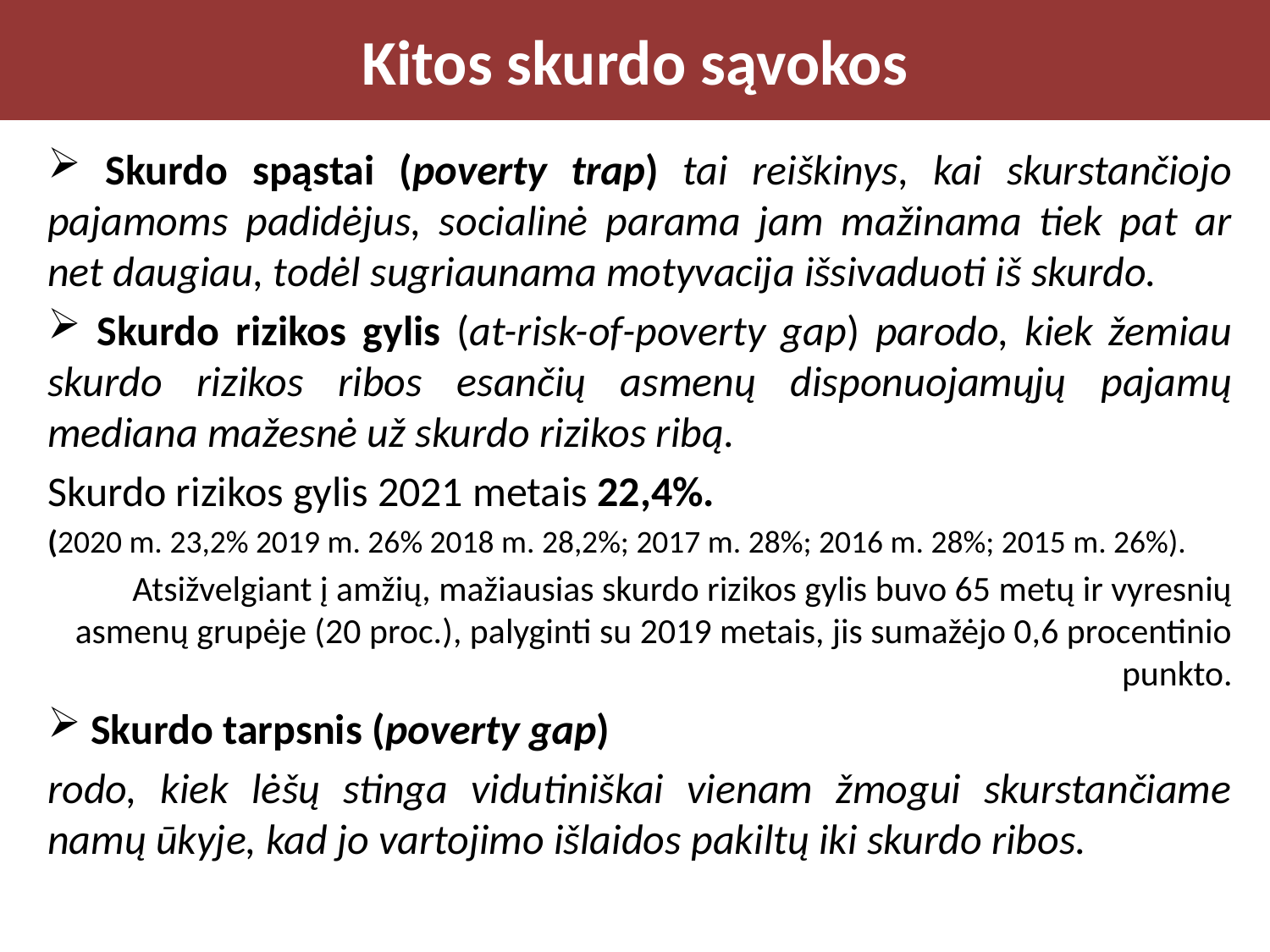

# Kitos skurdo sąvokos
 Skurdo spąstai (poverty trap) tai reiškinys, kai skurstančiojo pajamoms padidėjus, socialinė parama jam mažinama tiek pat ar net daugiau, todėl sugriaunama motyvacija išsivaduoti iš skurdo.
 Skurdo rizikos gylis (at-risk-of-poverty gap) parodo, kiek žemiau skurdo rizikos ribos esančių asmenų disponuojamųjų pajamų mediana mažesnė už skurdo rizikos ribą.
Skurdo rizikos gylis 2021 metais 22,4%.
(2020 m. 23,2% 2019 m. 26% 2018 m. 28,2%; 2017 m. 28%; 2016 m. 28%; 2015 m. 26%).
Atsižvelgiant į amžių, mažiausias skurdo rizikos gylis buvo 65 metų ir vyresnių asmenų grupėje (20 proc.), palyginti su 2019 metais, jis sumažėjo 0,6 procentinio punkto.
 Skurdo tarpsnis (poverty gap)
rodo, kiek lėšų stinga vidutiniškai vienam žmogui skurstančiame namų ūkyje, kad jo vartojimo išlaidos pakiltų iki skurdo ribos.